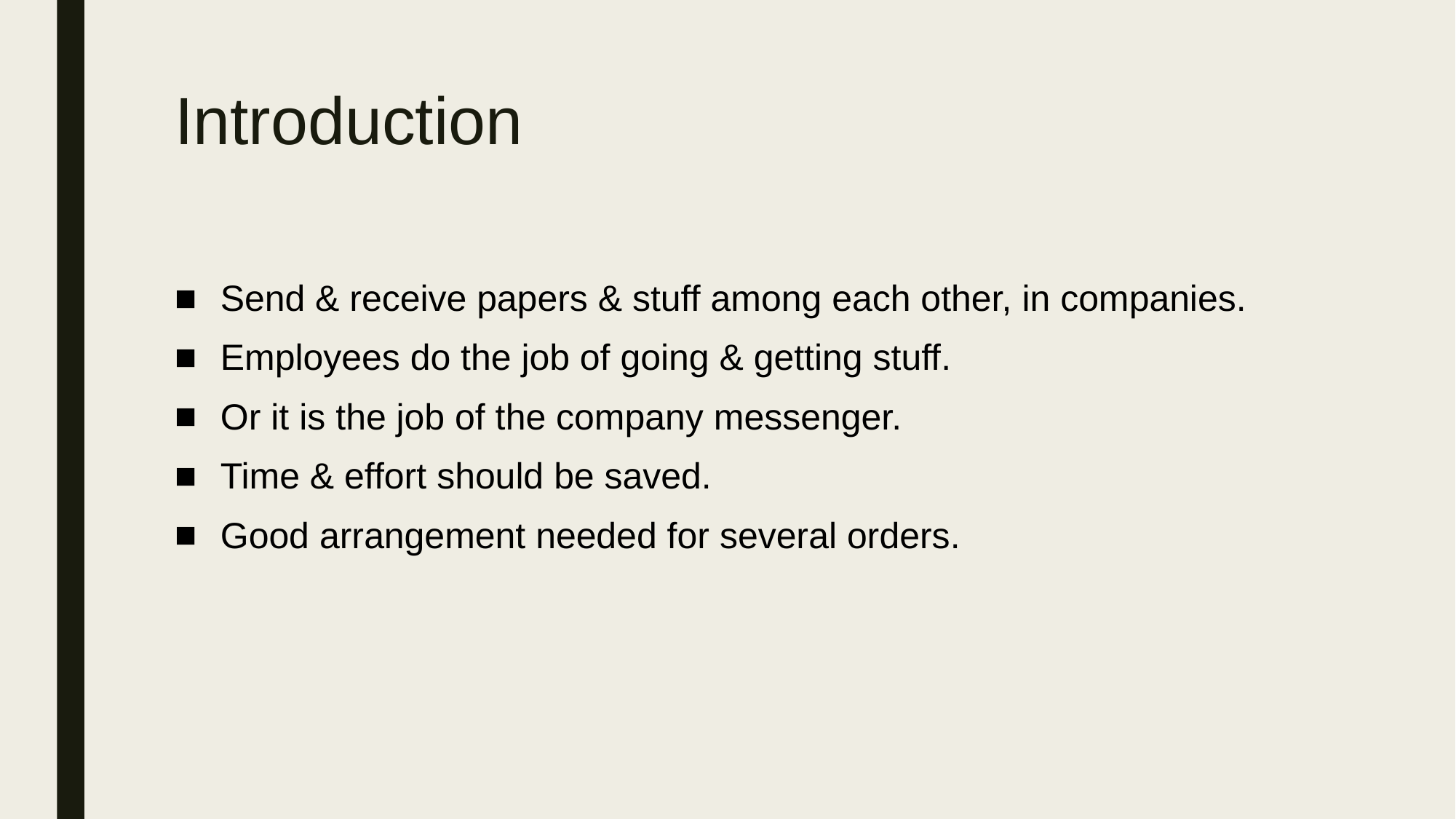

# Introduction
Send & receive papers & stuff among each other, in companies.
Employees do the job of going & getting stuff.
Or it is the job of the company messenger.
Time & effort should be saved.
Good arrangement needed for several orders.